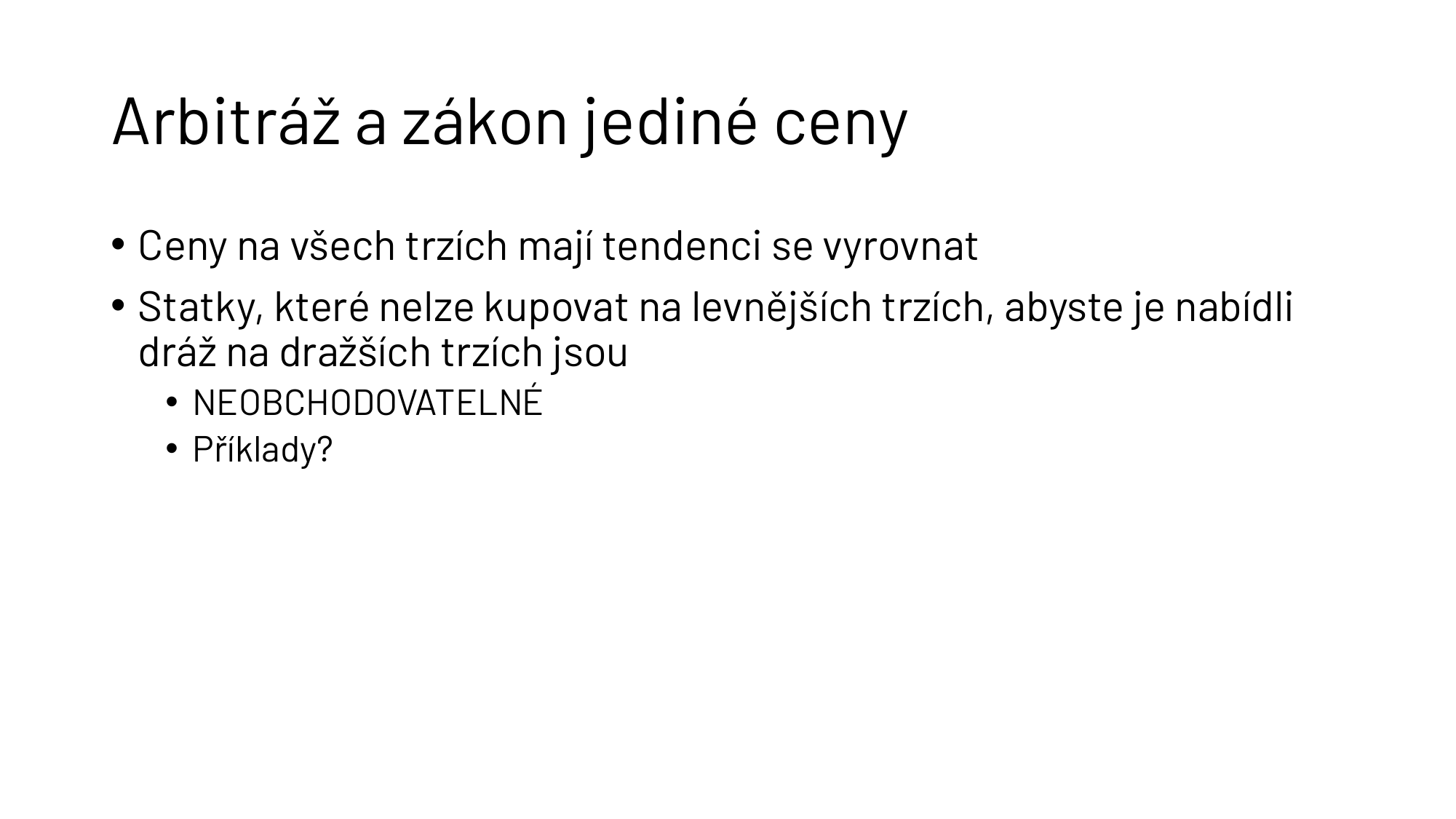

# Arbitráž a zákon jediné ceny
Ceny na všech trzích mají tendenci se vyrovnat
Statky, které nelze kupovat na levnějších trzích, abyste je nabídli dráž na dražších trzích jsou
NEOBCHODOVATELNÉ
Příklady?